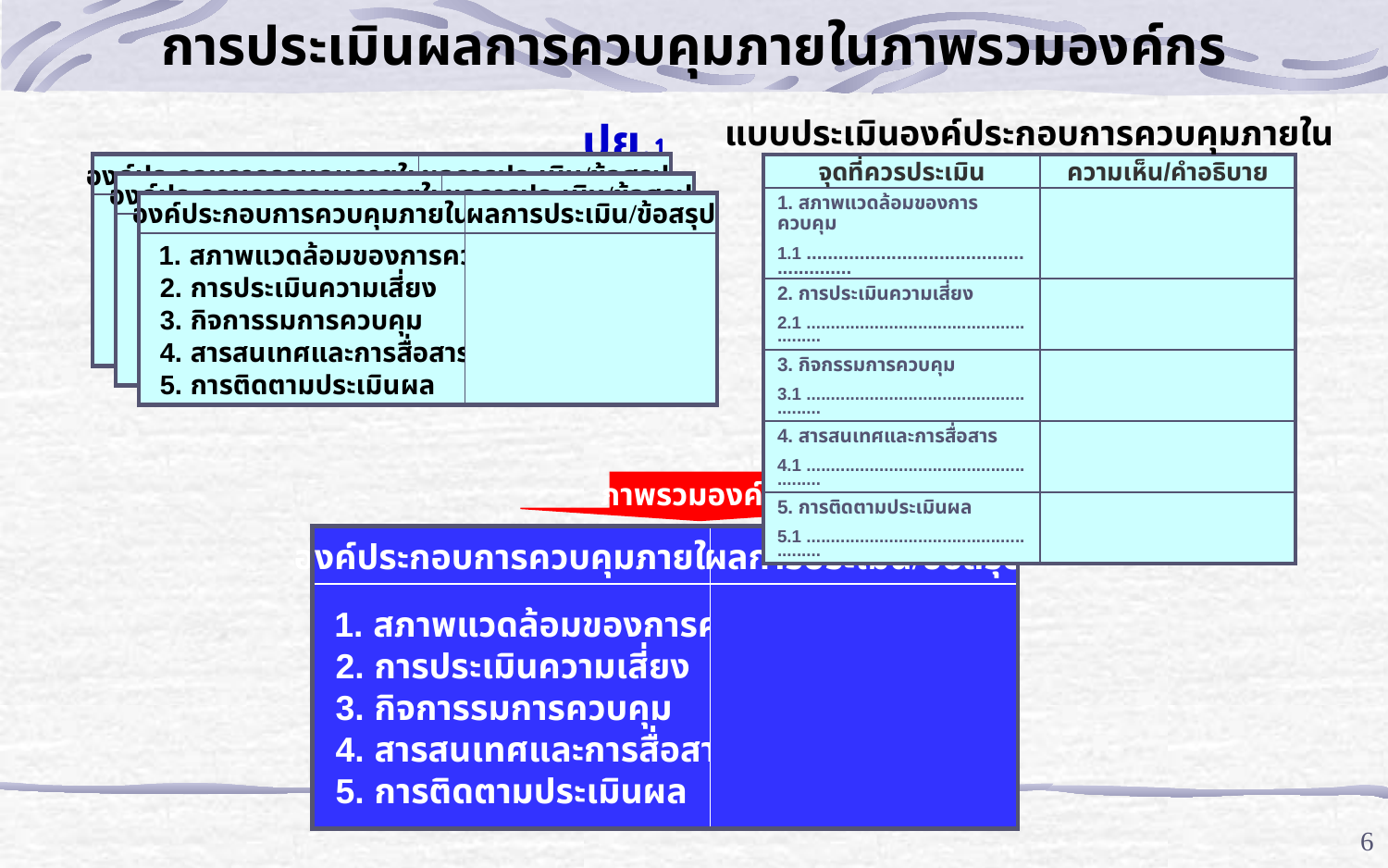

การประเมินผลการควบคุมภายในภาพรวมองค์กร
ปย.1
แบบประเมินองค์ประกอบการควบคุมภายใน
องค์ประกอบการควบคุมภายใน
ผลการประเมิน/ข้อสรุป
 1. สภาพแวดล้อมของการควบคุม
 2. การประเมินความเสี่ยง
 3. กิจการรมการควบคุม
 4. สารสนเทศและการสื่อสาร
 5. การติดตามประเมินผล

องค์ประกอบการควบคุมภายใน
ผลการประเมิน/ข้อสรุป
 1. สภาพแวดล้อมของการควบคุม
 2. การประเมินความเสี่ยง
 3. กิจการรมการควบคุม
 4. สารสนเทศและการสื่อสาร
 5. การติดตามประเมินผล

องค์ประกอบการควบคุมภายใน
ผลการประเมิน/ข้อสรุป
 1. สภาพแวดล้อมของการควบคุม
 2. การประเมินความเสี่ยง
 3. กิจการรมการควบคุม
 4. สารสนเทศและการสื่อสาร
 5. การติดตามประเมินผล

| จุดที่ควรประเมิน | ความเห็น/คำอธิบาย |
| --- | --- |
| 1. สภาพแวดล้อมของการควบคุม 1.1 ....................................................... |  |
| 2. การประเมินความเสี่ยง 2.1 ...................................................... |  |
| 3. กิจกรรมการควบคุม 3.1 ...................................................... |  |
| 4. สารสนเทศและการสื่อสาร 4.1 ...................................................... |  |
| 5. การติดตามประเมินผล 5.1 ...................................................... |  |
ปอ.2
ภาพรวมองค์กร
องค์ประกอบการควบคุมภายใน
ผลการประเมิน/ข้อสรุป
 1. สภาพแวดล้อมของการควบคุม
 2. การประเมินความเสี่ยง
 3. กิจการรมการควบคุม
 4. สารสนเทศและการสื่อสาร
 5. การติดตามประเมินผล

6